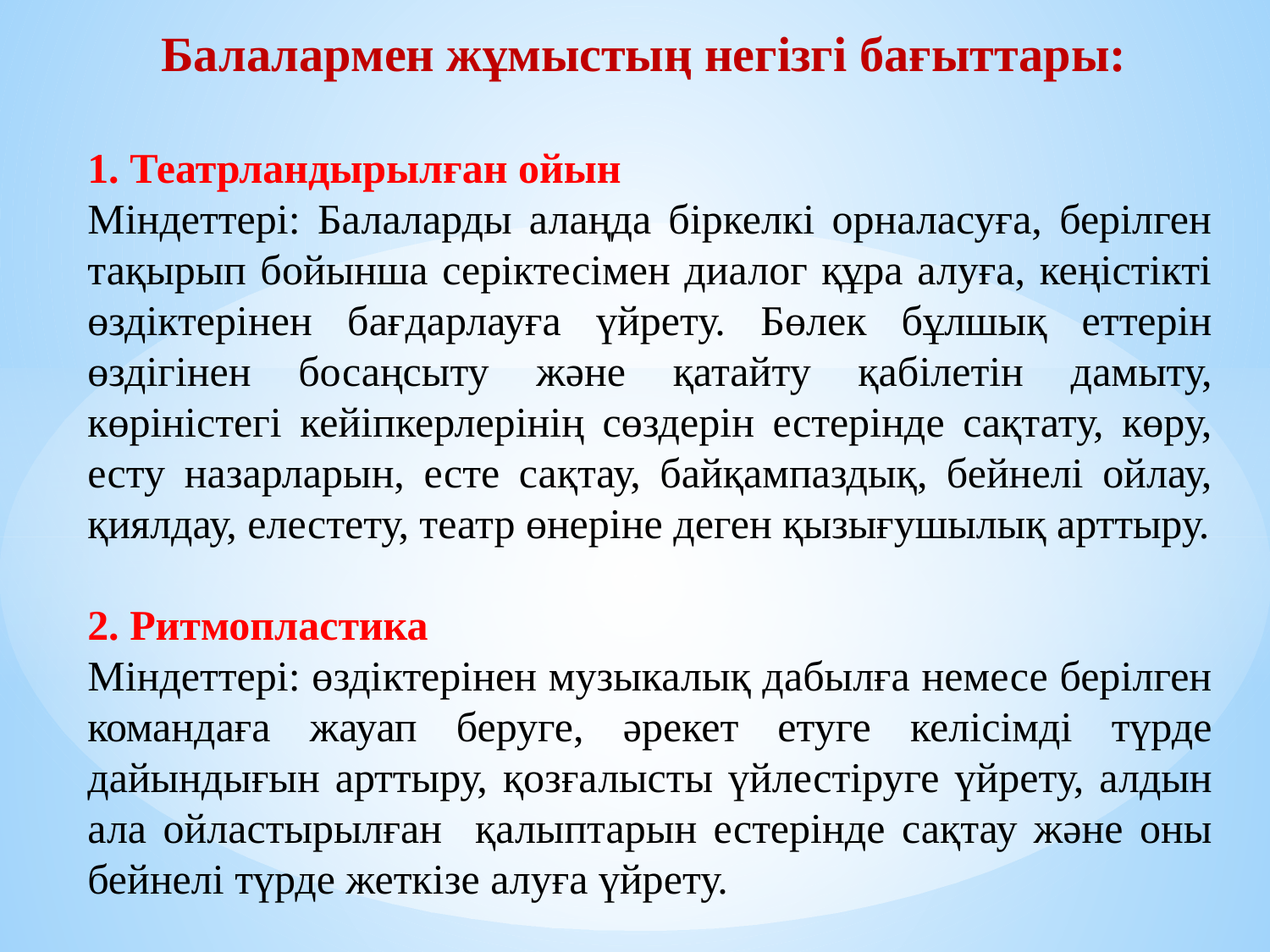

Балалармен жұмыстың негізгі бағыттары:

1. Театрландырылған ойын
Міндеттері: Балаларды алаңда біркелкі орналасуға, берілген тақырып бойынша серіктесімен диалог құра алуға, кеңістікті өздіктерінен бағдарлауға үйрету. Бөлек бұлшық еттерін өздігінен босаңсыту және қатайту қабілетін дамыту, көріністегі кейіпкерлерінің сөздерін естерінде сақтату, көру, есту назарларын, есте сақтау, байқампаздық, бейнелі ойлау, қиялдау, елестету, театр өнеріне деген қызығушылық арттыру.

2. Ритмопластика
Міндеттері: өздіктерінен музыкалық дабылға немесе берілген командаға жауап беруге, әрекет етуге келісімді түрде дайындығын арттыру, қозғалысты үйлестіруге үйрету, алдын ала ойластырылған  қалыптарын естерінде сақтау және оны бейнелі түрде жеткізе алуға үйрету.